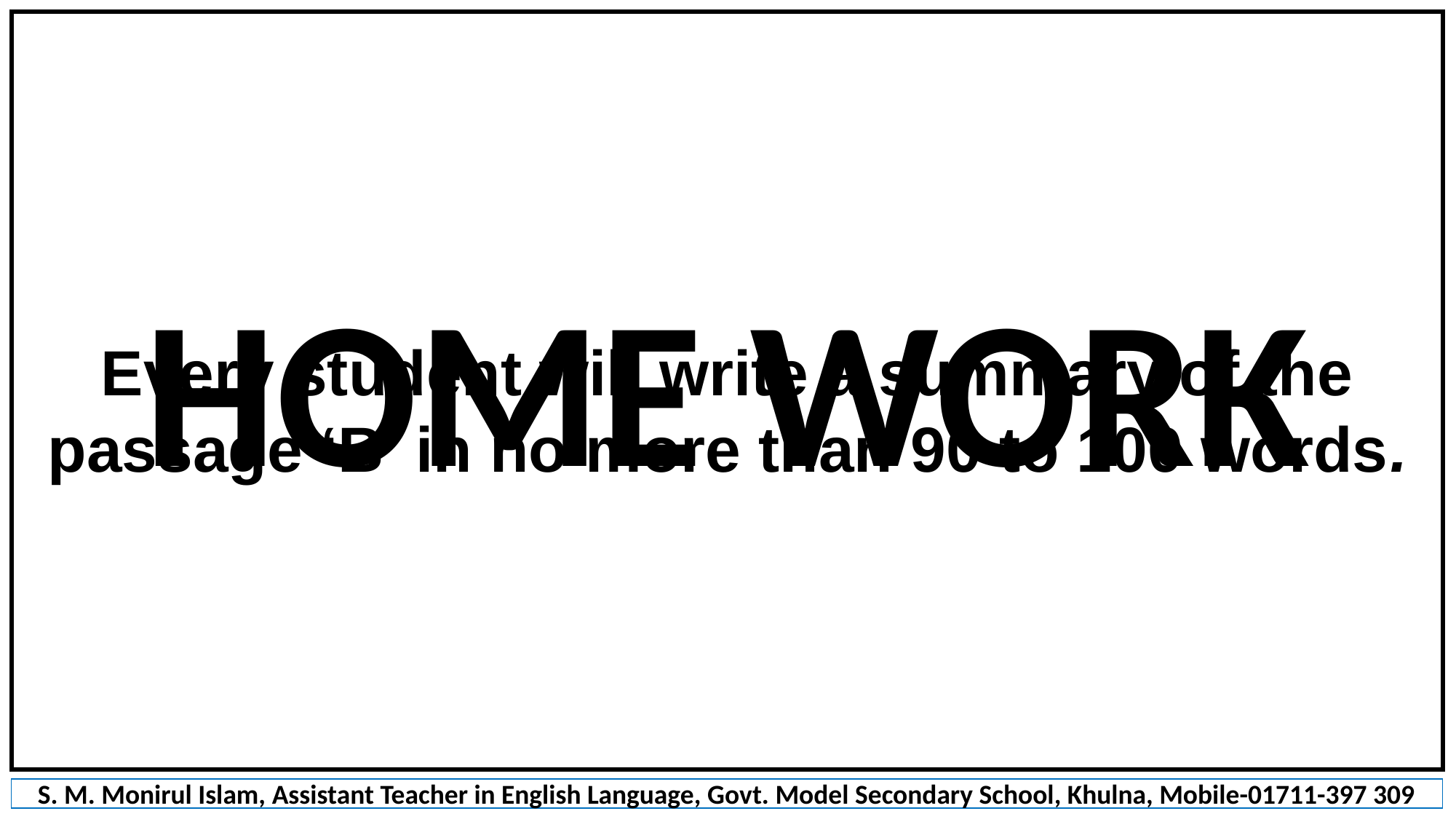

HOME WORK
Every student will write a summary of the passage ‘B’ in no more than 90 to 100 words.